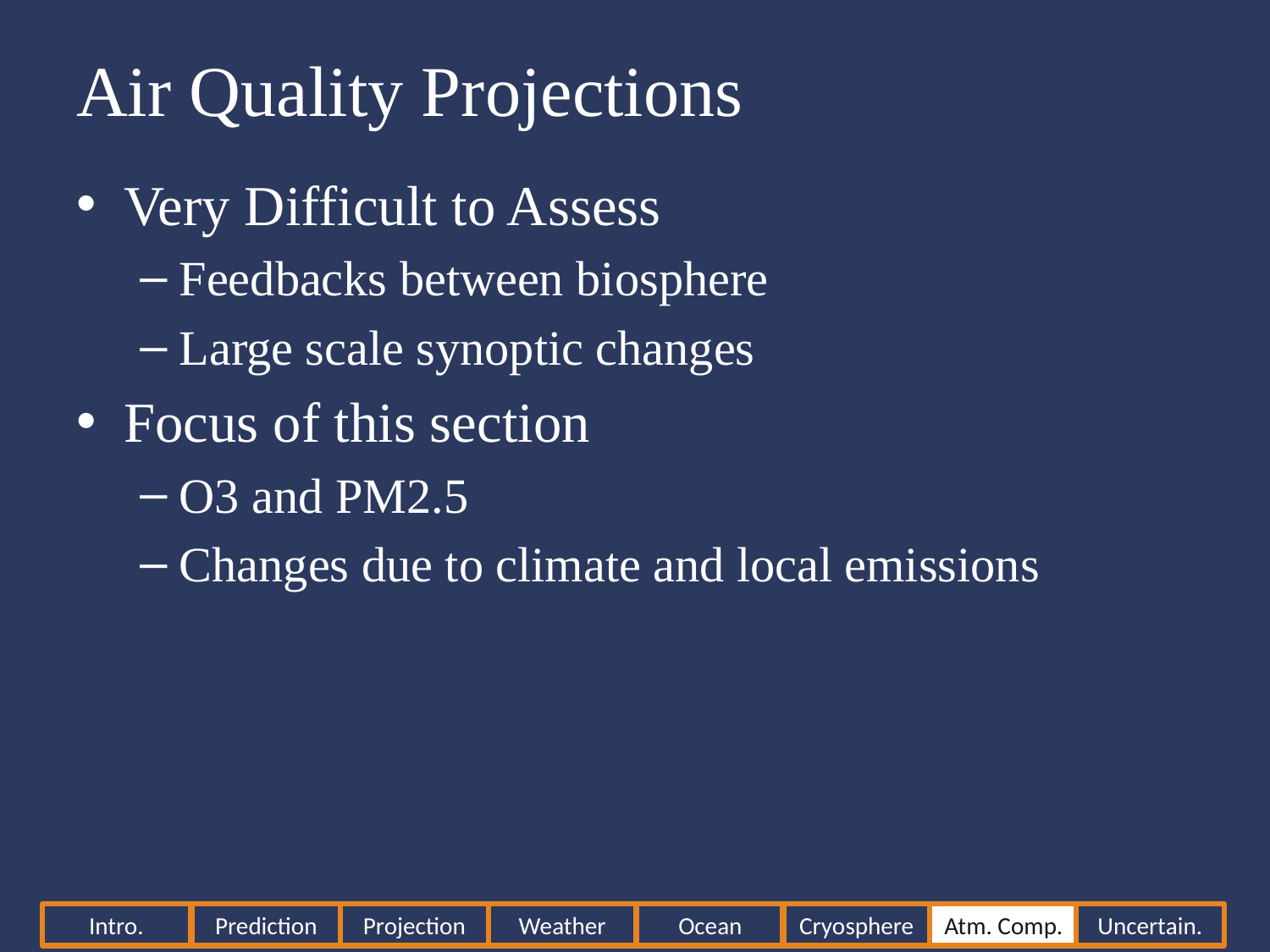

# Air Quality Projections
Very Difficult to Assess
Feedbacks between biosphere
Large scale synoptic changes
Focus of this section
O3 and PM2.5
Changes due to climate and local emissions
Intro.
Prediction
Projection
Weather
Ocean
Cryosphere
Atm. Comp.
Uncertain.